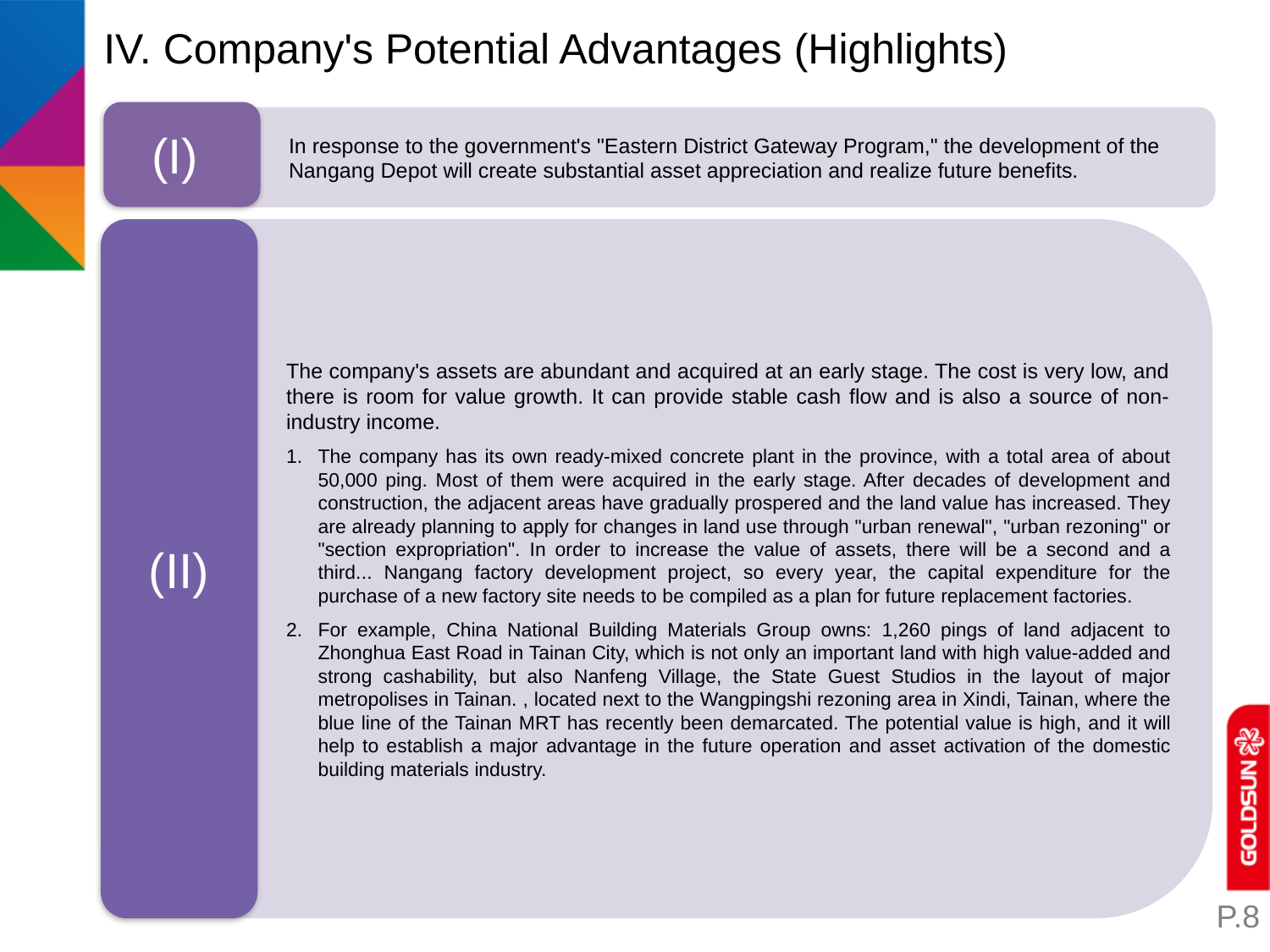

IV. Company's Potential Advantages (Highlights)

(I)

In response to the government's "Eastern District Gateway Program," the development of the Nangang Depot will create substantial asset appreciation and realize future benefits.

The company's assets are abundant and acquired at an early stage. The cost is very low, and there is room for value growth. It can provide stable cash flow and is also a source of non-industry income.
The company has its own ready-mixed concrete plant in the province, with a total area of about 50,000 ping. Most of them were acquired in the early stage. After decades of development and construction, the adjacent areas have gradually prospered and the land value has increased. They are already planning to apply for changes in land use through "urban renewal", "urban rezoning" or "section expropriation". In order to increase the value of assets, there will be a second and a third... Nangang factory development project, so every year, the capital expenditure for the purchase of a new factory site needs to be compiled as a plan for future replacement factories.
For example, China National Building Materials Group owns: 1,260 pings of land adjacent to Zhonghua East Road in Tainan City, which is not only an important land with high value-added and strong cashability, but also Nanfeng Village, the State Guest Studios in the layout of major metropolises in Tainan. , located next to the Wangpingshi rezoning area in Xindi, Tainan, where the blue line of the Tainan MRT has recently been demarcated. The potential value is high, and it will help to establish a major advantage in the future operation and asset activation of the domestic building materials industry.

(II)
P.8